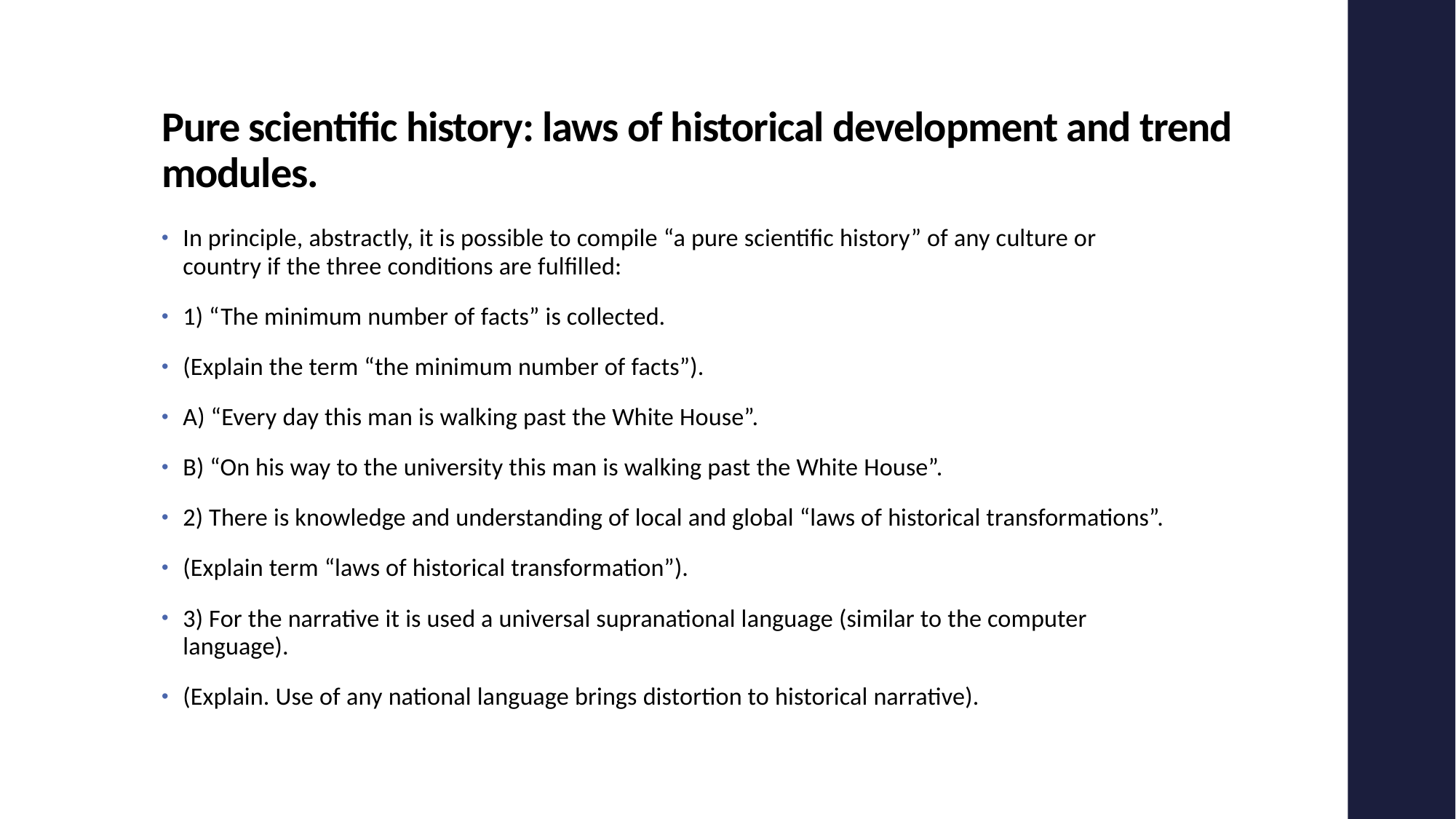

# Pure scientific history: laws of historical development and trend modules.
In principle, abstractly, it is possible to compile “a pure scientific history” of any culture or country if the three conditions are fulfilled:
1) “The minimum number of facts” is collected.
(Explain the term “the minimum number of facts”).
A) “Every day this man is walking past the White House”.
B) “On his way to the university this man is walking past the White House”.
2) There is knowledge and understanding of local and global “laws of historical transformations”.
(Explain term “laws of historical transformation”).
3) For the narrative it is used a universal supranational language (similar to the computer language).
(Explain. Use of any national language brings distortion to historical narrative).